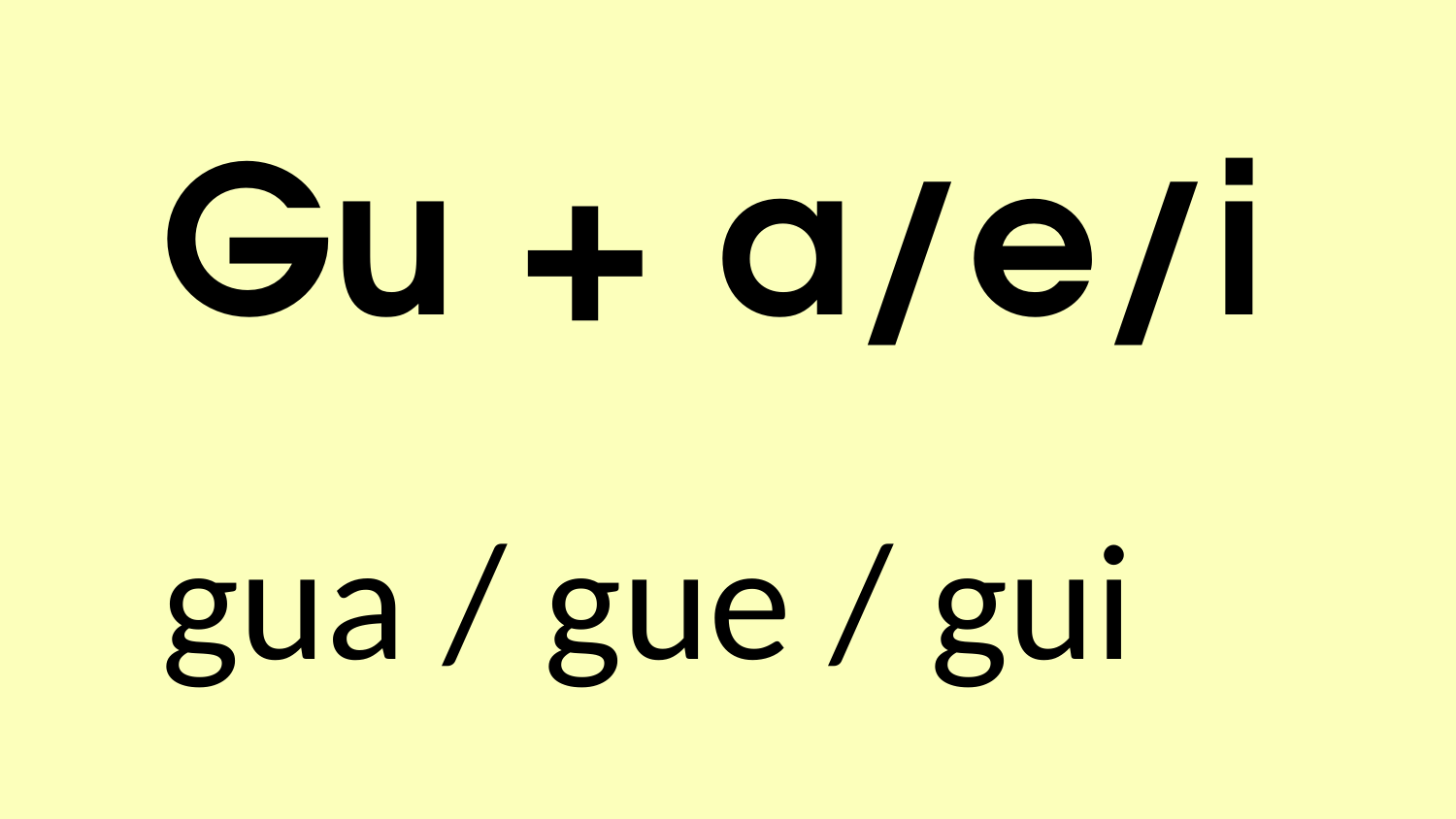

Gu + a/e/i
gua / gue / gui